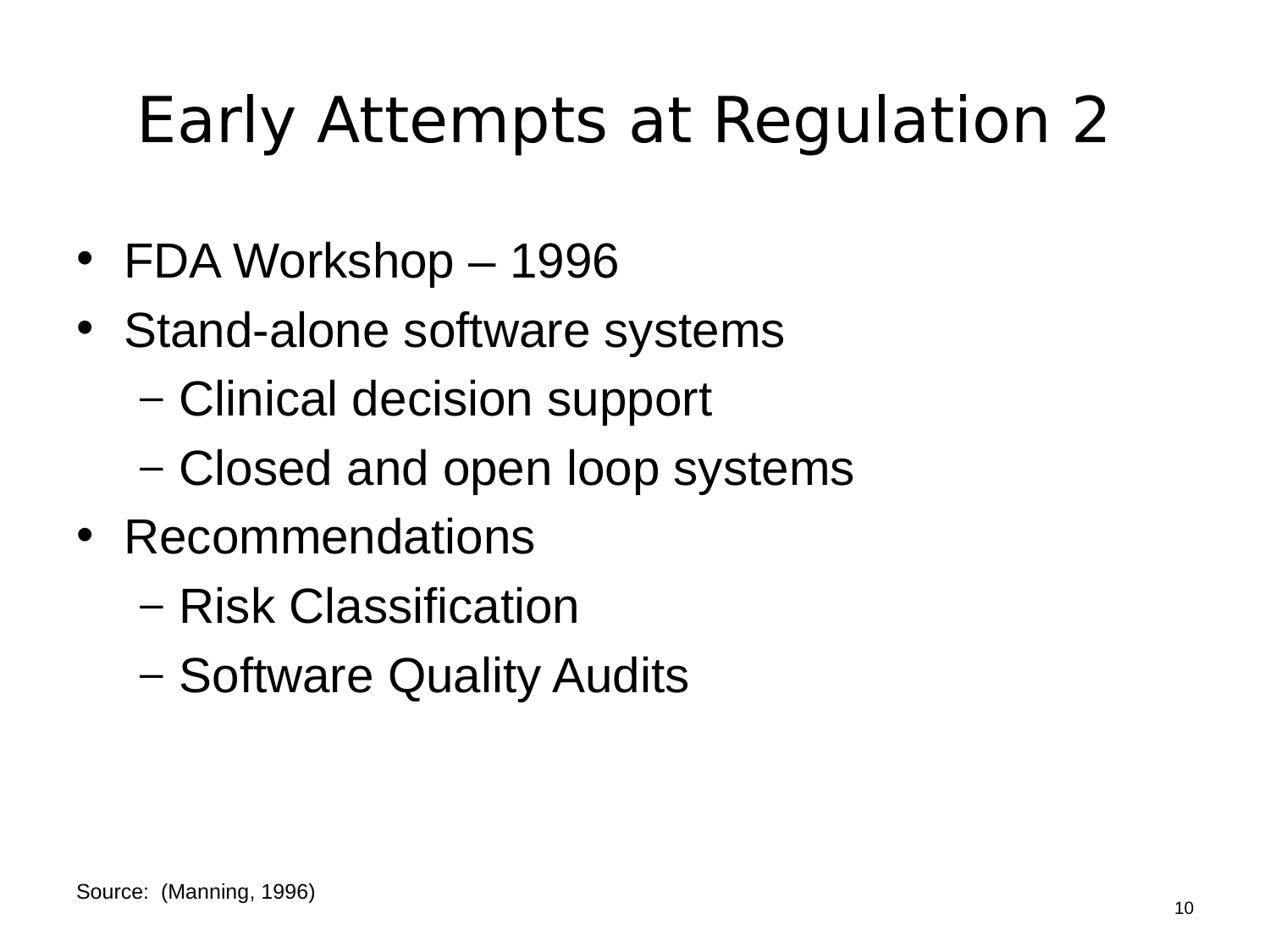

# Early Attempts at Regulation 2
FDA Workshop – 1996
Stand-alone software systems
Clinical decision support
Closed and open loop systems
Recommendations
Risk Classification
Software Quality Audits
10
Source:  (Manning, 1996)